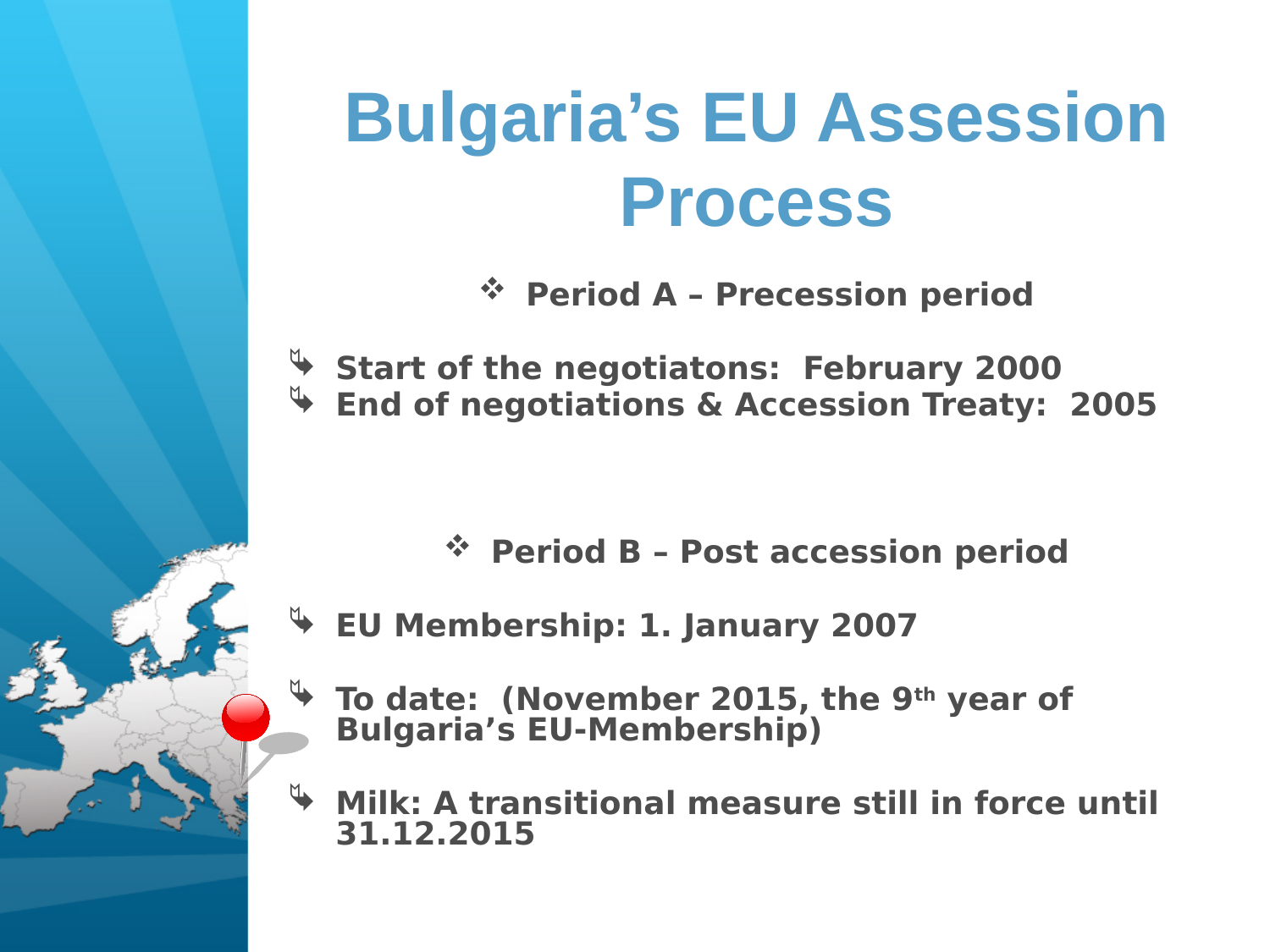

# Bulgaria’s EU Assession Process
Period A – Precession period

Start of the negotiatons:  February 2000
End of negotiations & Accession Treaty:  2005

Period B – Post accession period

EU Membership: 1. January 2007

To date:  (November 2015, the 9th year of Bulgaria’s EU-Membership)

Milk: A transitional measure still in force until 31.12.2015